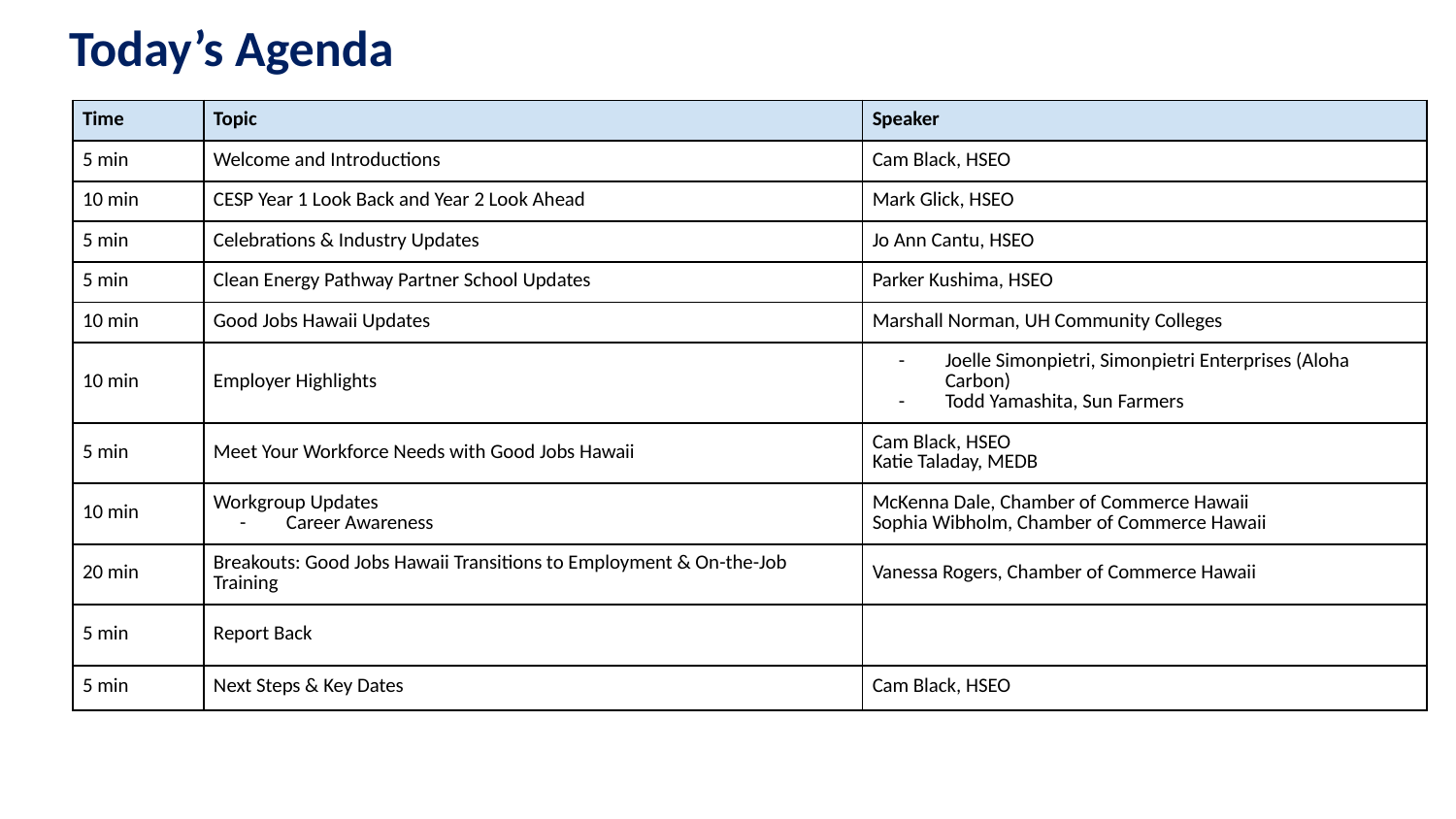

Today’s Agenda
| Time | Topic | Speaker |
| --- | --- | --- |
| 5 min | Welcome and Introductions | Cam Black, HSEO |
| 10 min | CESP Year 1 Look Back and Year 2 Look Ahead | Mark Glick, HSEO |
| 5 min | Celebrations & Industry Updates | Jo Ann Cantu, HSEO |
| 5 min | Clean Energy Pathway Partner School Updates | Parker Kushima, HSEO |
| 10 min | Good Jobs Hawaii Updates | Marshall Norman, UH Community Colleges |
| 10 min | Employer Highlights | Joelle Simonpietri, Simonpietri Enterprises (Aloha Carbon) Todd Yamashita, Sun Farmers |
| 5 min | Meet Your Workforce Needs with Good Jobs Hawaii | Cam Black, HSEO Katie Taladay, MEDB |
| 10 min | Workgroup Updates Career Awareness | McKenna Dale, Chamber of Commerce Hawaii Sophia Wibholm, Chamber of Commerce Hawaii |
| 20 min | Breakouts: Good Jobs Hawaii Transitions to Employment & On-the-Job Training | Vanessa Rogers, Chamber of Commerce Hawaii |
| 5 min | Report Back |  |
| 5 min | Next Steps & Key Dates | Cam Black, HSEO |